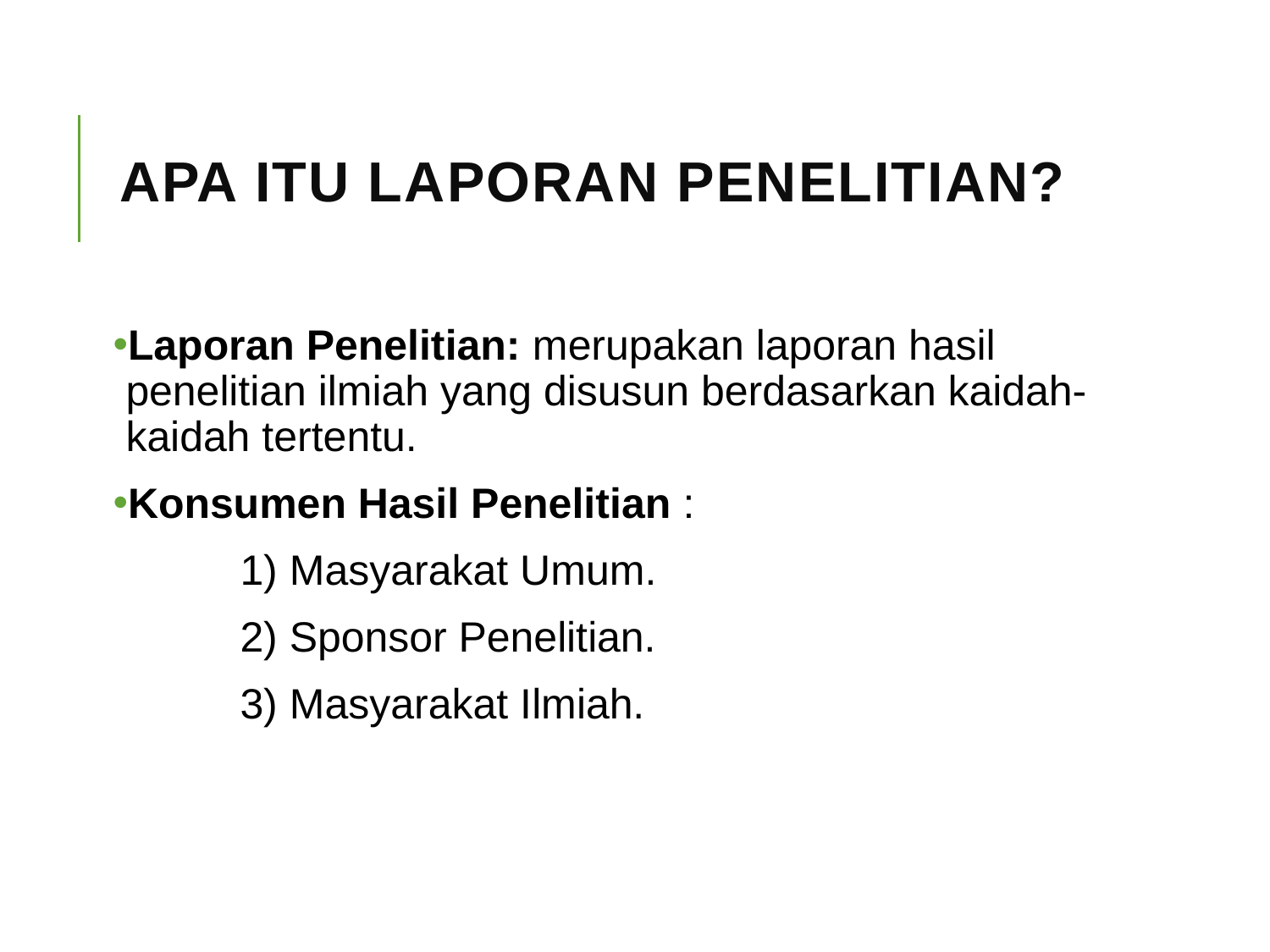

# Apa itu Laporan Penelitian?
Laporan Penelitian: merupakan laporan hasil penelitian ilmiah yang disusun berdasarkan kaidah-kaidah tertentu.
Konsumen Hasil Penelitian :
	1) Masyarakat Umum.
	2) Sponsor Penelitian.
	3) Masyarakat Ilmiah.